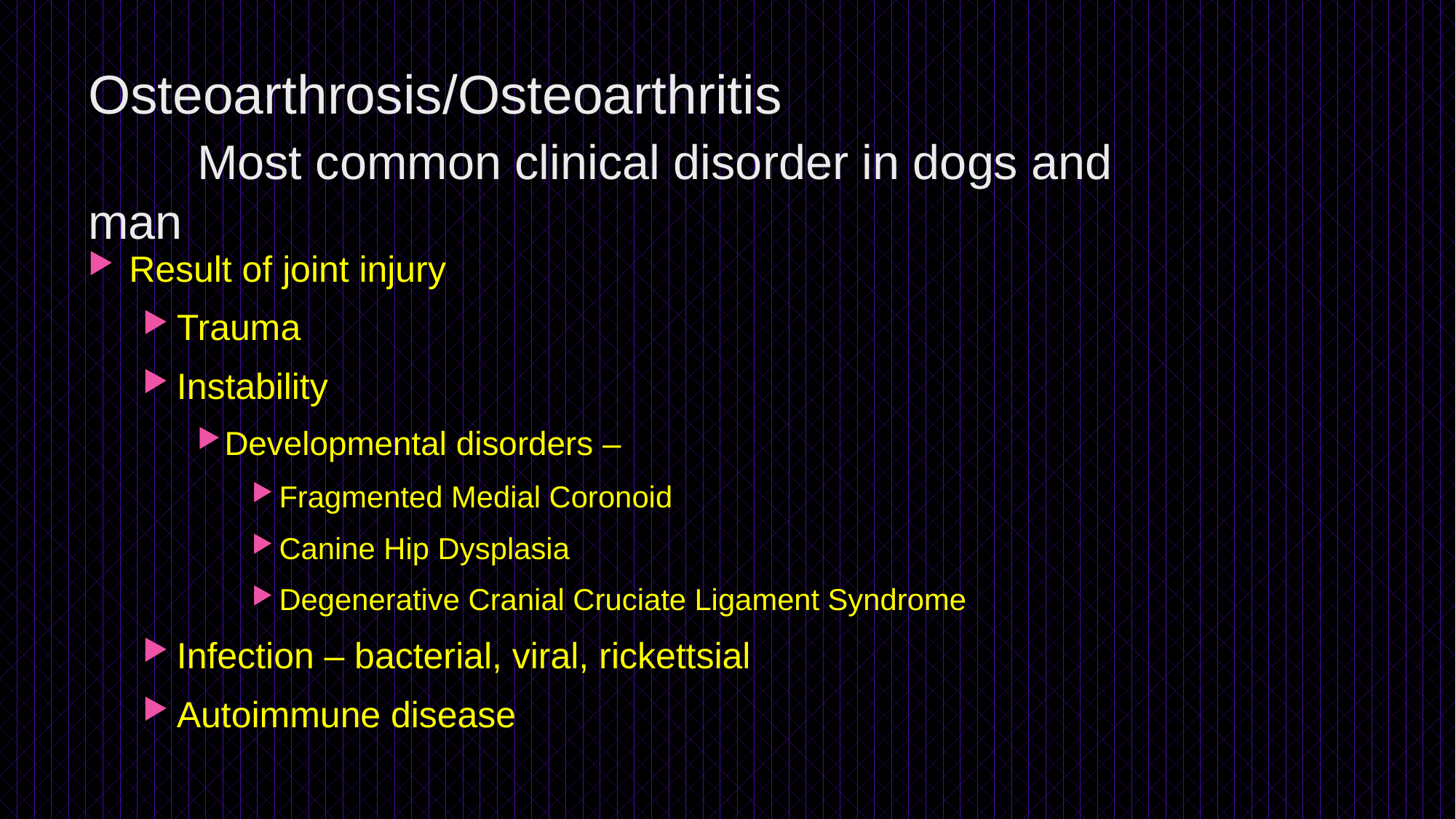

# Osteoarthrosis/Osteoarthritis Most common clinical disorder in dogs and man
Result of joint injury
Trauma
Instability
Developmental disorders –
Fragmented Medial Coronoid
Canine Hip Dysplasia
Degenerative Cranial Cruciate Ligament Syndrome
Infection – bacterial, viral, rickettsial
Autoimmune disease